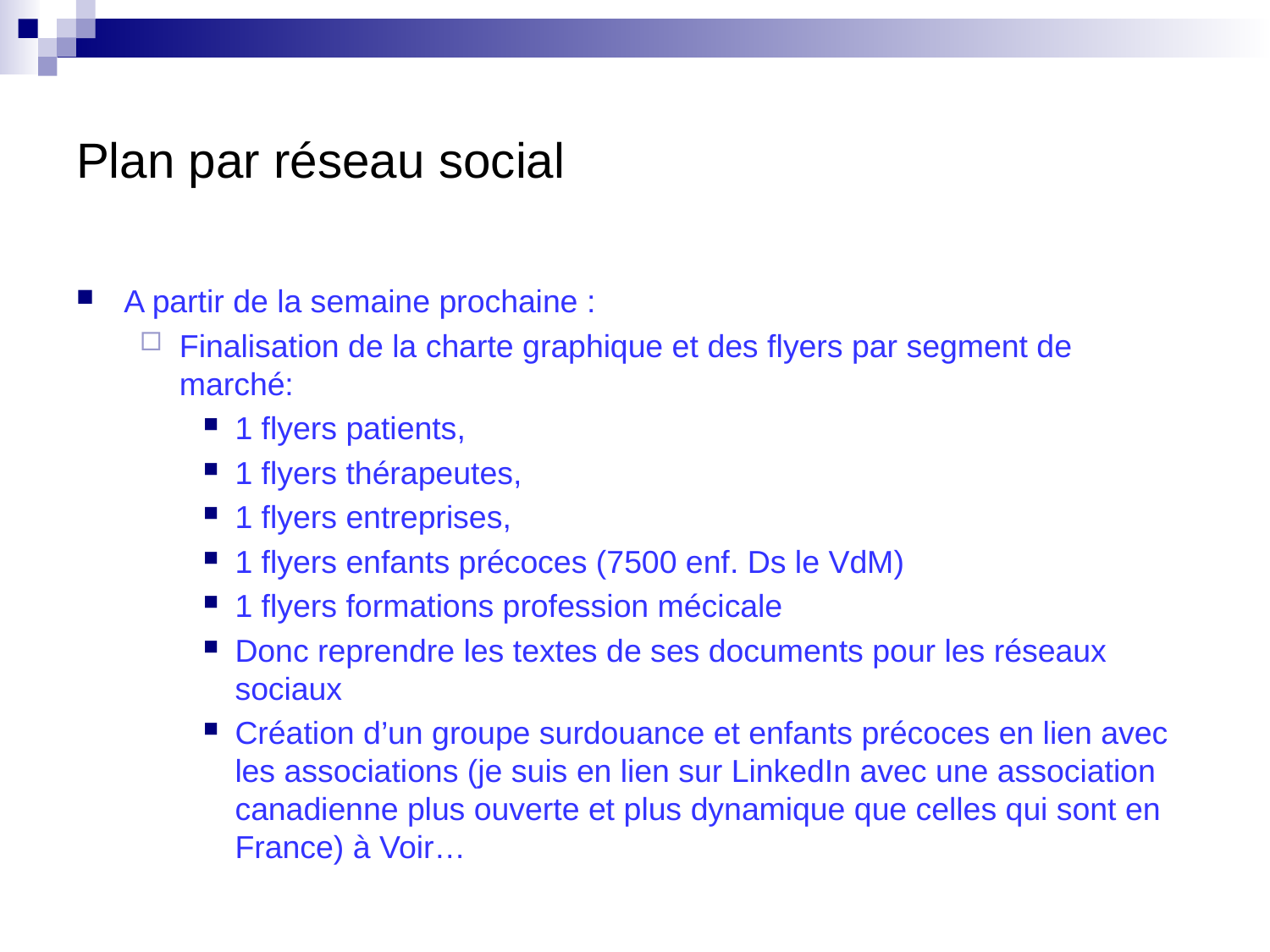

# Plan par réseau social
A partir de la semaine prochaine :
Finalisation de la charte graphique et des flyers par segment de marché:
1 flyers patients,
1 flyers thérapeutes,
1 flyers entreprises,
1 flyers enfants précoces (7500 enf. Ds le VdM)
1 flyers formations profession mécicale
Donc reprendre les textes de ses documents pour les réseaux sociaux
Création d’un groupe surdouance et enfants précoces en lien avec les associations (je suis en lien sur LinkedIn avec une association canadienne plus ouverte et plus dynamique que celles qui sont en France) à Voir…